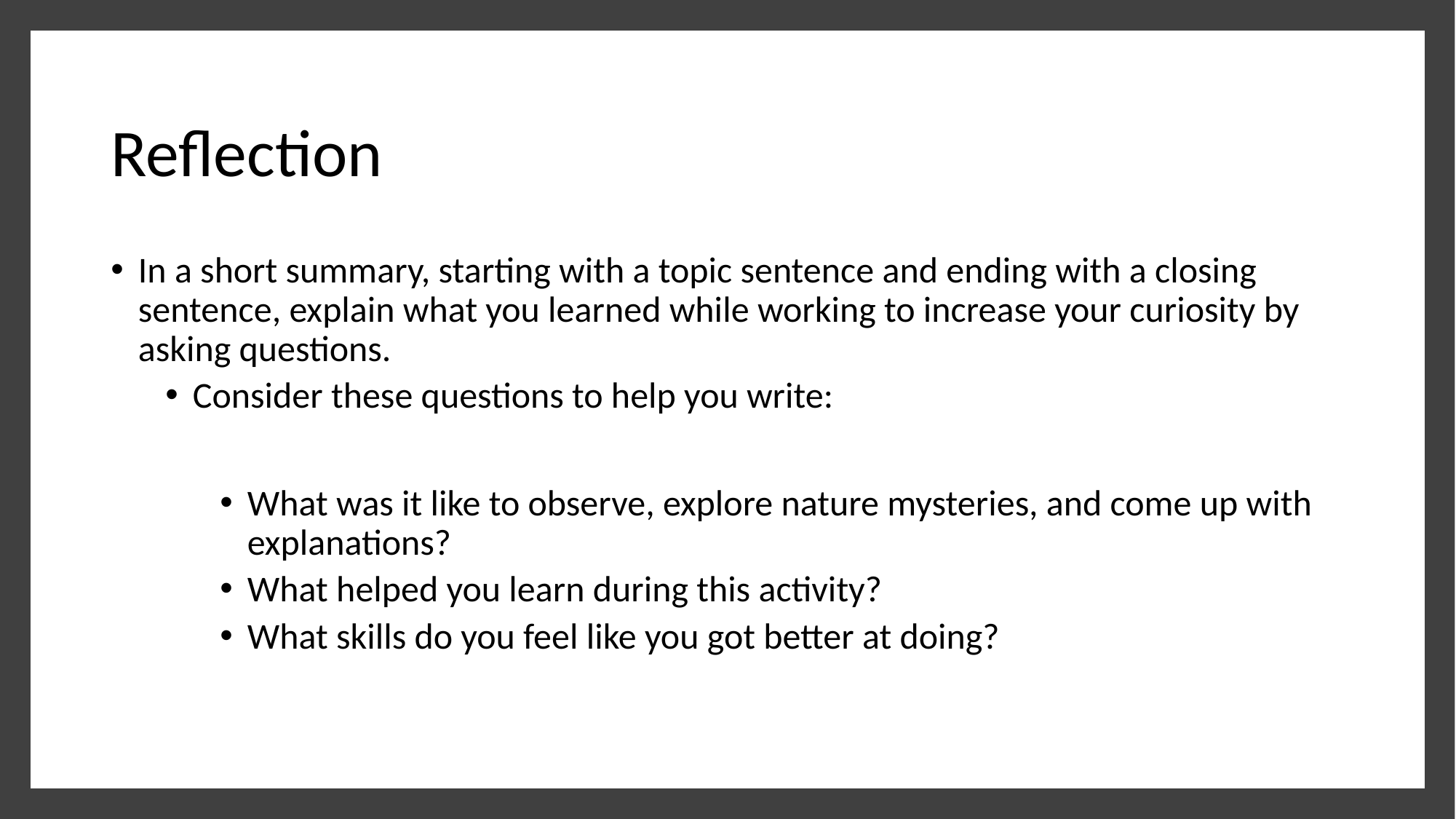

# Reflection
In a short summary, starting with a topic sentence and ending with a closing sentence, explain what you learned while working to increase your curiosity by asking questions.
Consider these questions to help you write:

What was it like to observe, explore nature mysteries, and come up with explanations?
What helped you learn during this activity?
What skills do you feel like you got better at doing?